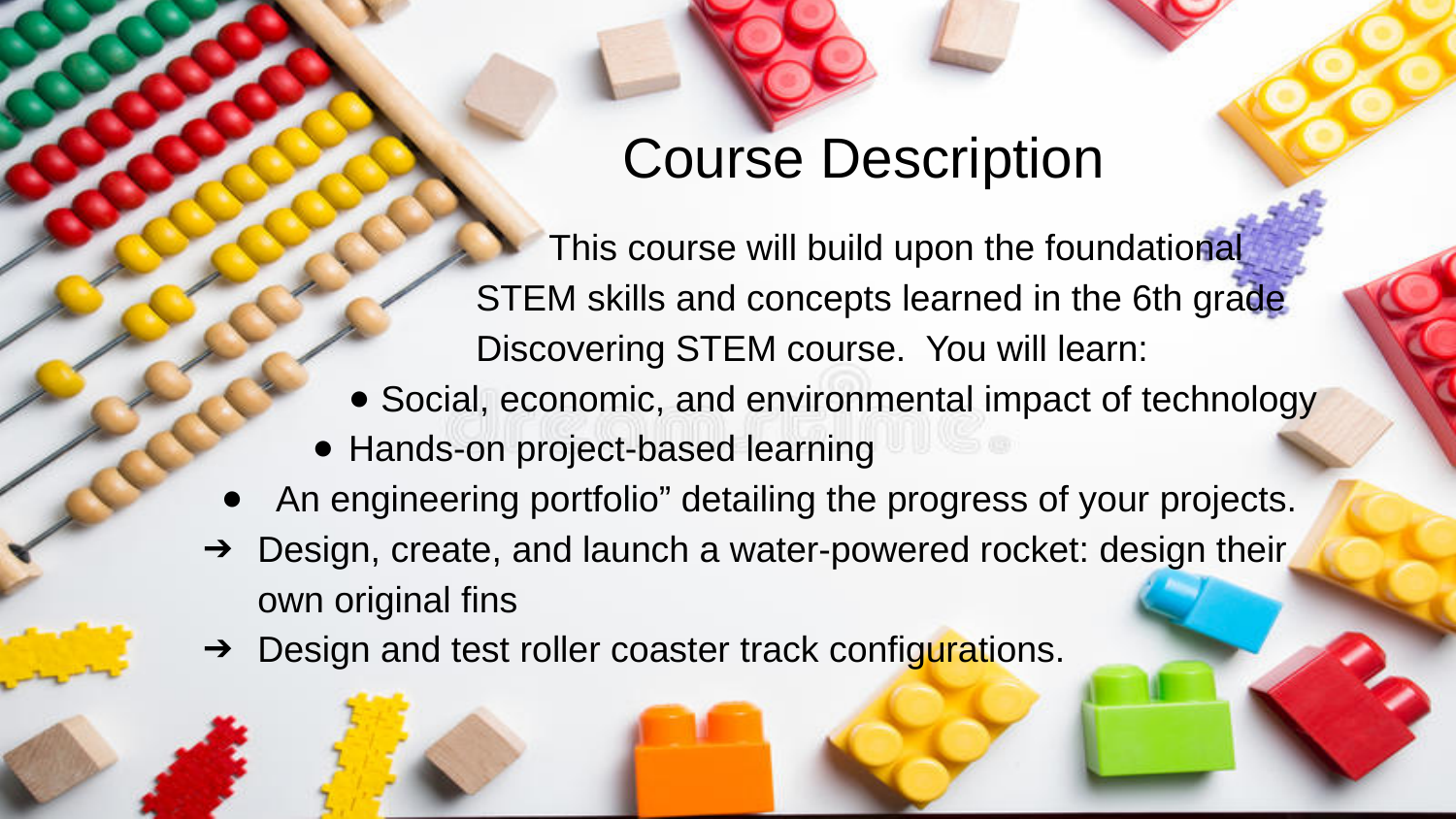

# Course Description
This course will build upon the foundational STEM skills and concepts learned in the 6th grade Discovering STEM course.  You will learn:
 Social, economic, and environmental impact of technology
Hands-on project-based learning
An engineering portfolio” detailing the progress of your projects.
Design, create, and launch a water-powered rocket: design their own original fins
Design and test roller coaster track configurations.